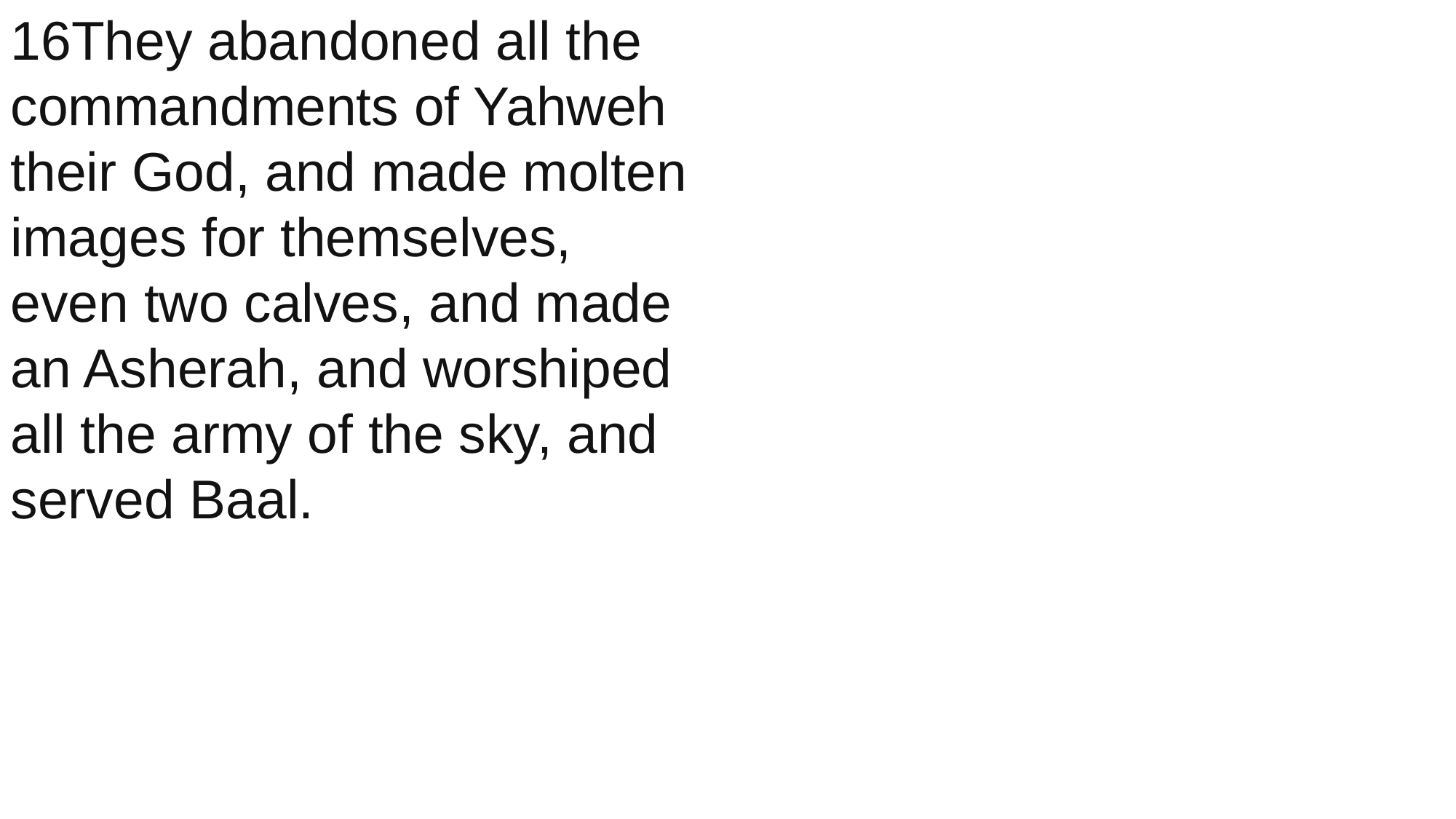

16They abandoned all the commandments of Yahweh their God, and made molten images for themselves, even two calves, and made an Asherah, and worshiped all the army of the sky, and served Baal.
 John